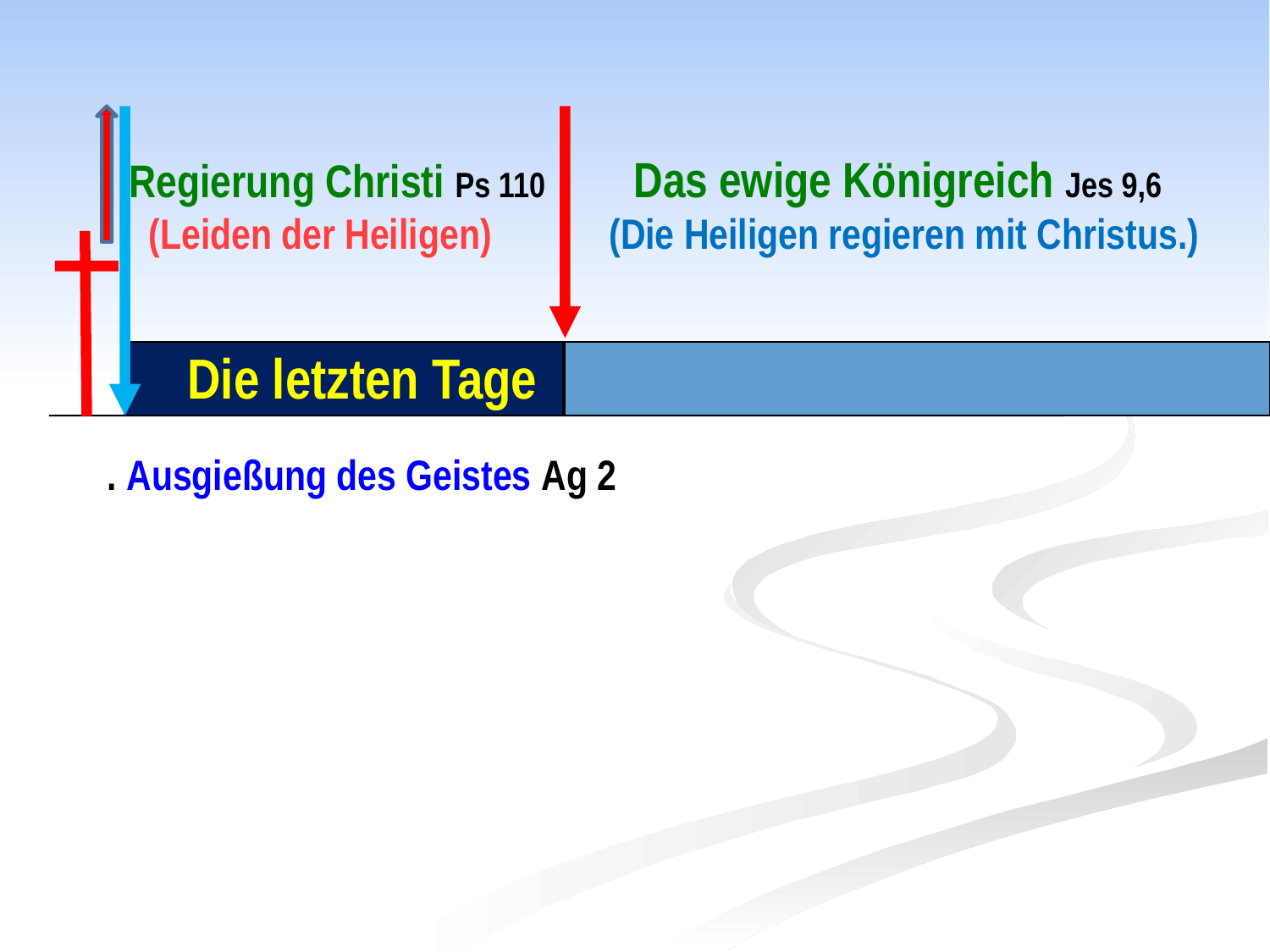

#

Regierung Christi Ps 110           Das ewige Königreich Jes 9,6
  (Leiden der Heiligen)            (Die Heiligen regieren mit Christus.)

Die letzten Tage

. Ausgießung des Geistes Ag 2